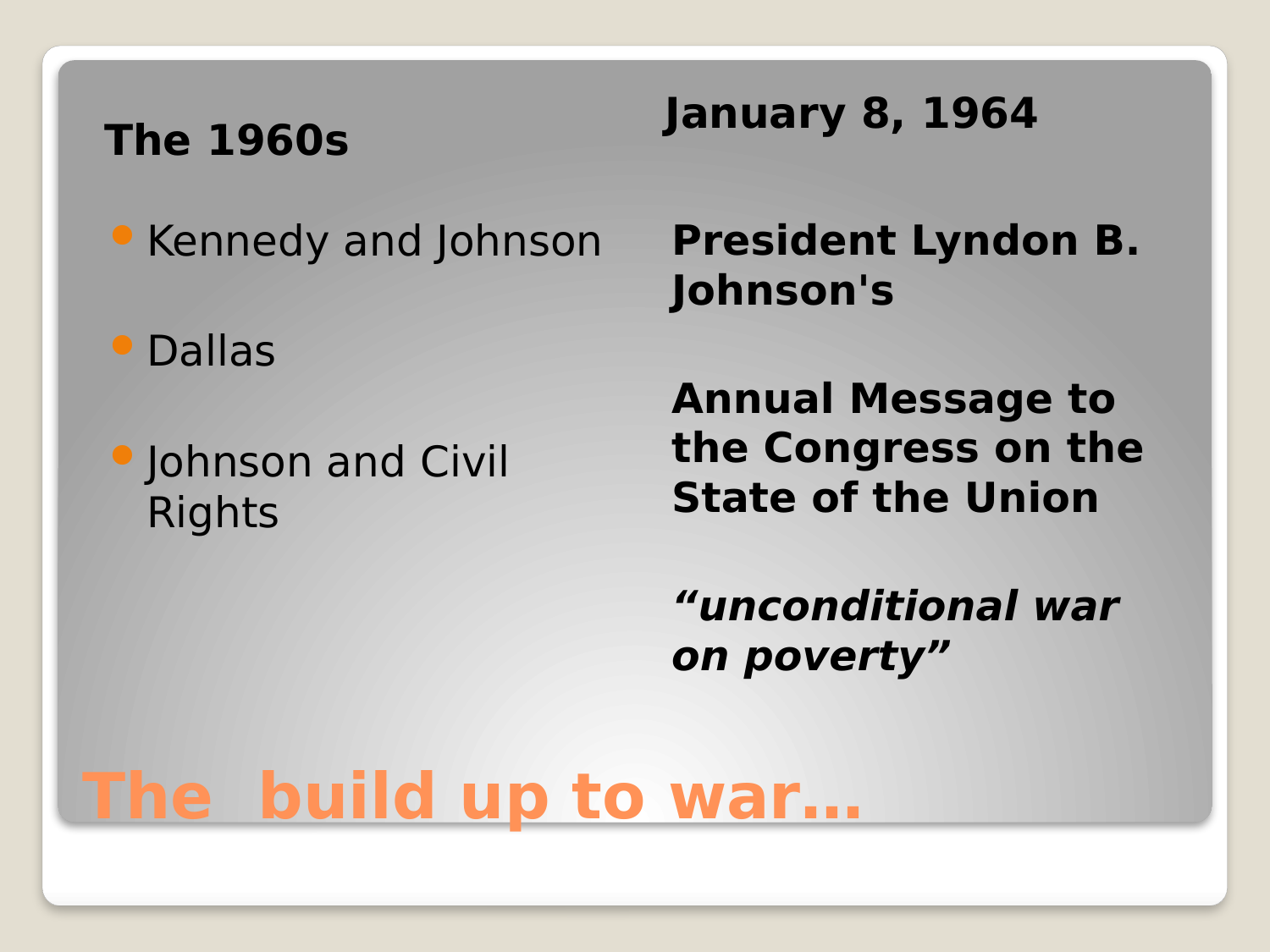

The 1960s
January 8, 1964

Kennedy and Johnson

Dallas

Johnson and Civil Rights

President Lyndon B. Johnson's

Annual Message to the Congress on the State of the Union

“unconditional war on poverty”

# The  build up to war…